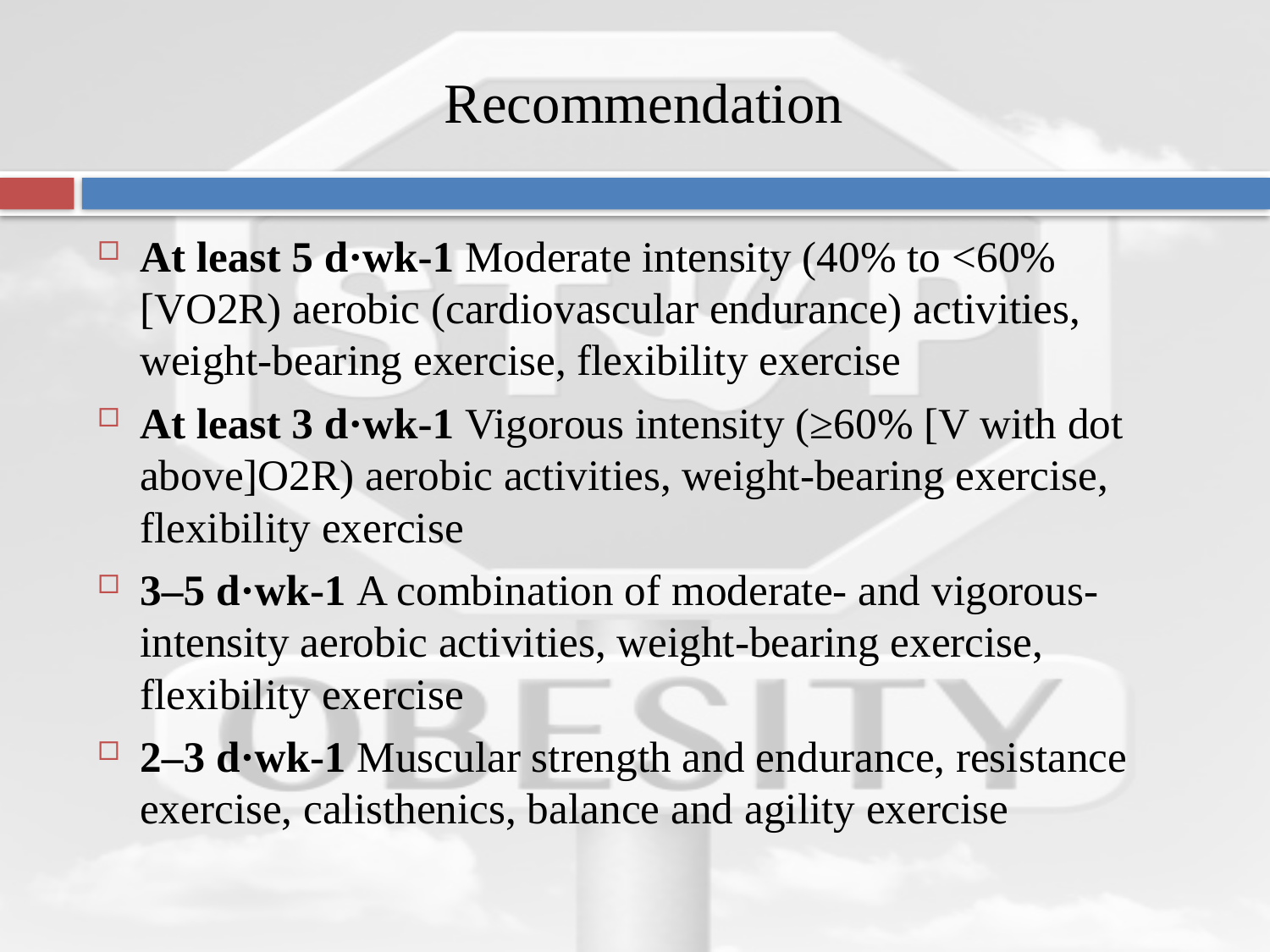

# Recommendation
At least 5 d·wk-1 Moderate intensity (40% to <60% [VO2R) aerobic (cardiovascular endurance) activities, weight-bearing exercise, flexibility exercise
At least 3 d·wk-1 Vigorous intensity (≥60% [V with dot above]O2R) aerobic activities, weight-bearing exercise, flexibility exercise
3–5 d·wk-1 A combination of moderate- and vigorous-intensity aerobic activities, weight-bearing exercise, flexibility exercise
2–3 d·wk-1 Muscular strength and endurance, resistance exercise, calisthenics, balance and agility exercise